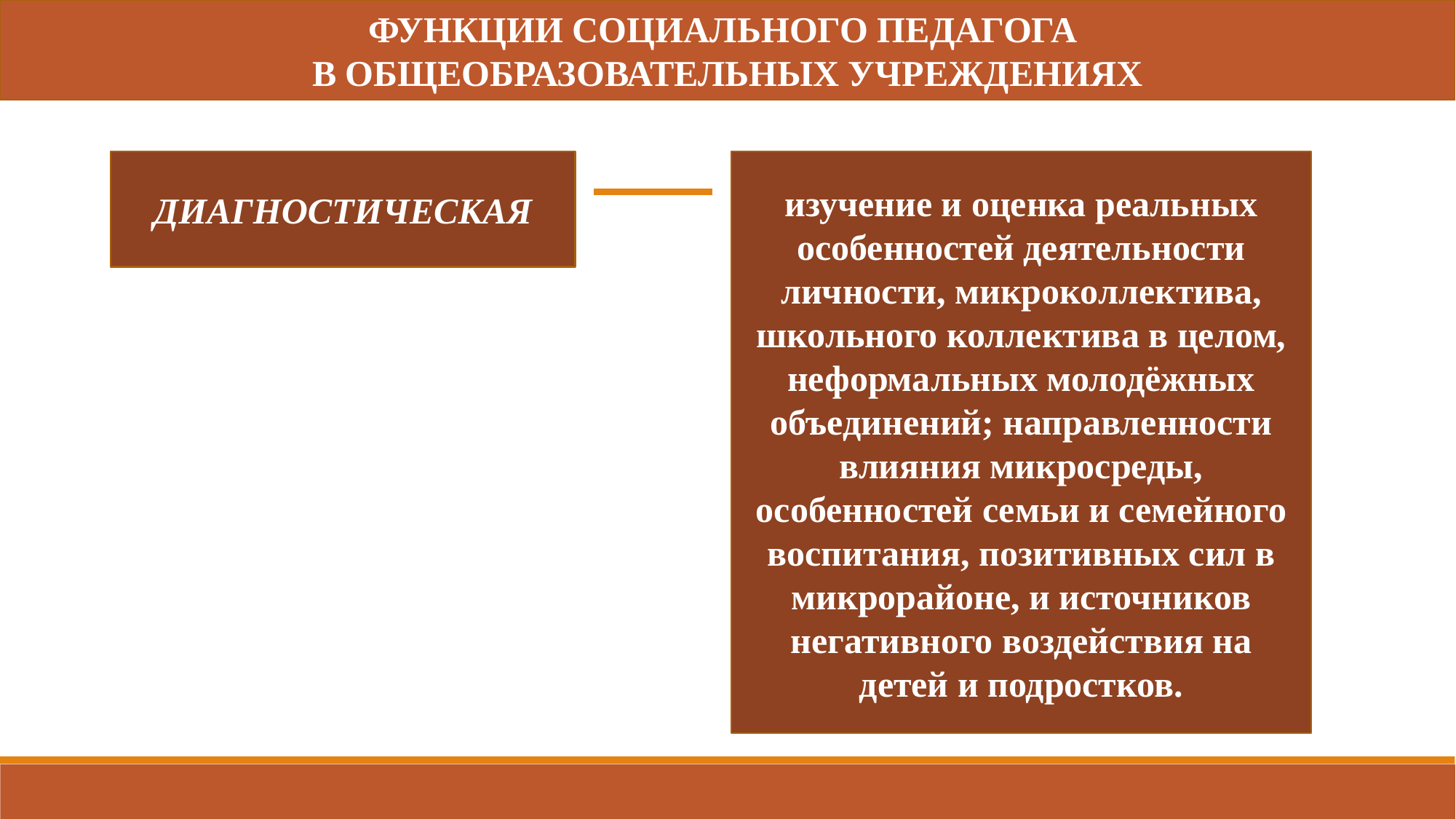

ФУНКЦИИ СОЦИАЛЬНОГО ПЕДАГОГА
В ОБЩЕОБРАЗОВАТЕЛЬНЫХ УЧРЕЖДЕНИЯХ
ДИАГНОСТИЧЕСКАЯ
изучение и оценка реальных особенностей деятельности личности, микроколлектива, школьного коллектива в целом, неформальных молодёжных объединений; направленности влияния микросреды, особенностей семьи и семейного воспитания, позитивных сил в микрорайоне, и источников негативного воздействия на детей и подростков.